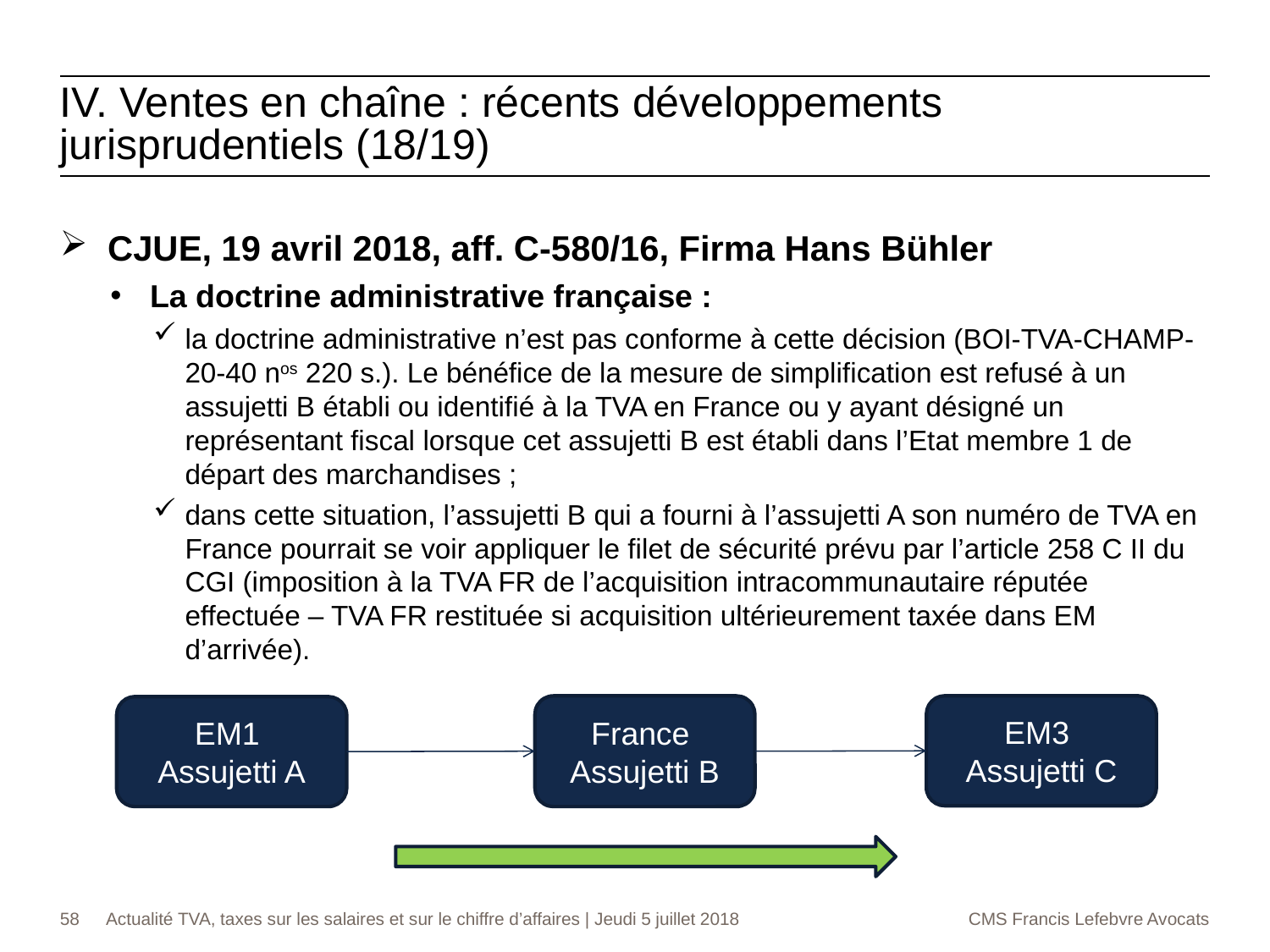

IV. Ventes en chaîne : récents développements jurisprudentiels (18/19)
CJUE, 19 avril 2018, aff. C-580/16, Firma Hans Bühler
La doctrine administrative française :
la doctrine administrative n’est pas conforme à cette décision (BOI-TVA-CHAMP-20-40 nos 220 s.). Le bénéfice de la mesure de simplification est refusé à un assujetti B établi ou identifié à la TVA en France ou y ayant désigné un représentant fiscal lorsque cet assujetti B est établi dans l’Etat membre 1 de départ des marchandises ;
dans cette situation, l’assujetti B qui a fourni à l’assujetti A son numéro de TVA en France pourrait se voir appliquer le filet de sécurité prévu par l’article 258 C II du CGI (imposition à la TVA FR de l’acquisition intracommunautaire réputée effectuée – TVA FR restituée si acquisition ultérieurement taxée dans EM d’arrivée).

France
Assujetti B
EM3
Assujetti C
EM1
Assujetti A

58